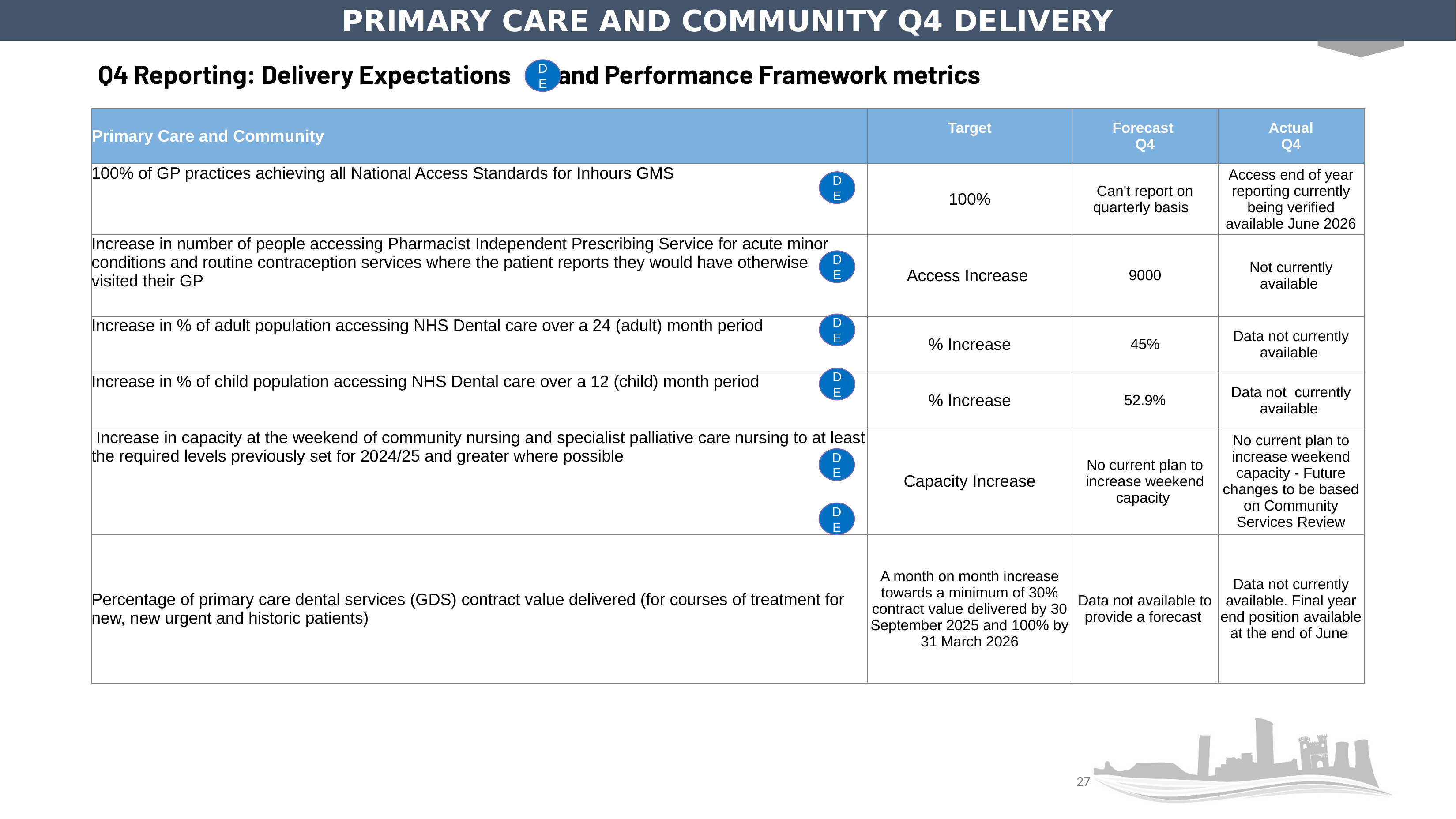

PRIMARY CARE AND COMMUNITY Q4 DELIVERY
Q4 Reporting: Delivery Expectations         and Performance Framework metrics
DE

| Primary Care and Community | Target | Forecast Q4 | Actual Q4 |
| --- | --- | --- | --- |
| 100% of GP practices achieving all National Access Standards for Inhours GMS | 100% | Can't report on quarterly basis | Access end of year reporting currently being verified available June 2026 |
| Increase in number of people accessing Pharmacist Independent Prescribing Service for acute minor conditions and routine contraception services where the patient reports they would have otherwise visited their GP | Access Increase | 9000 | Not currently available |
| Increase in % of adult population accessing NHS Dental care over a 24 (adult) month period | % Increase | 45% | Data not currently available |
| Increase in % of child population accessing NHS Dental care over a 12 (child) month period | % Increase | 52.9% | Data not currently available |
| Increase in capacity at the weekend of community nursing and specialist palliative care nursing to at least the required levels previously set for 2024/25 and greater where possible | Capacity Increase | No current plan to increase weekend capacity | No current plan to increase weekend capacity - Future changes to be based on Community Services Review |
| Percentage of primary care dental services (GDS) contract value delivered (for courses of treatment for new, new urgent and historic patients) | A month on month increase towards a minimum of 30% contract value delivered by 30 September 2025 and 100% by 31 March 2026 | Data not available to provide a forecast | Data not currently available. Final year end position available at the end of June |
DE
DE
DE
DE
DE
DE
27